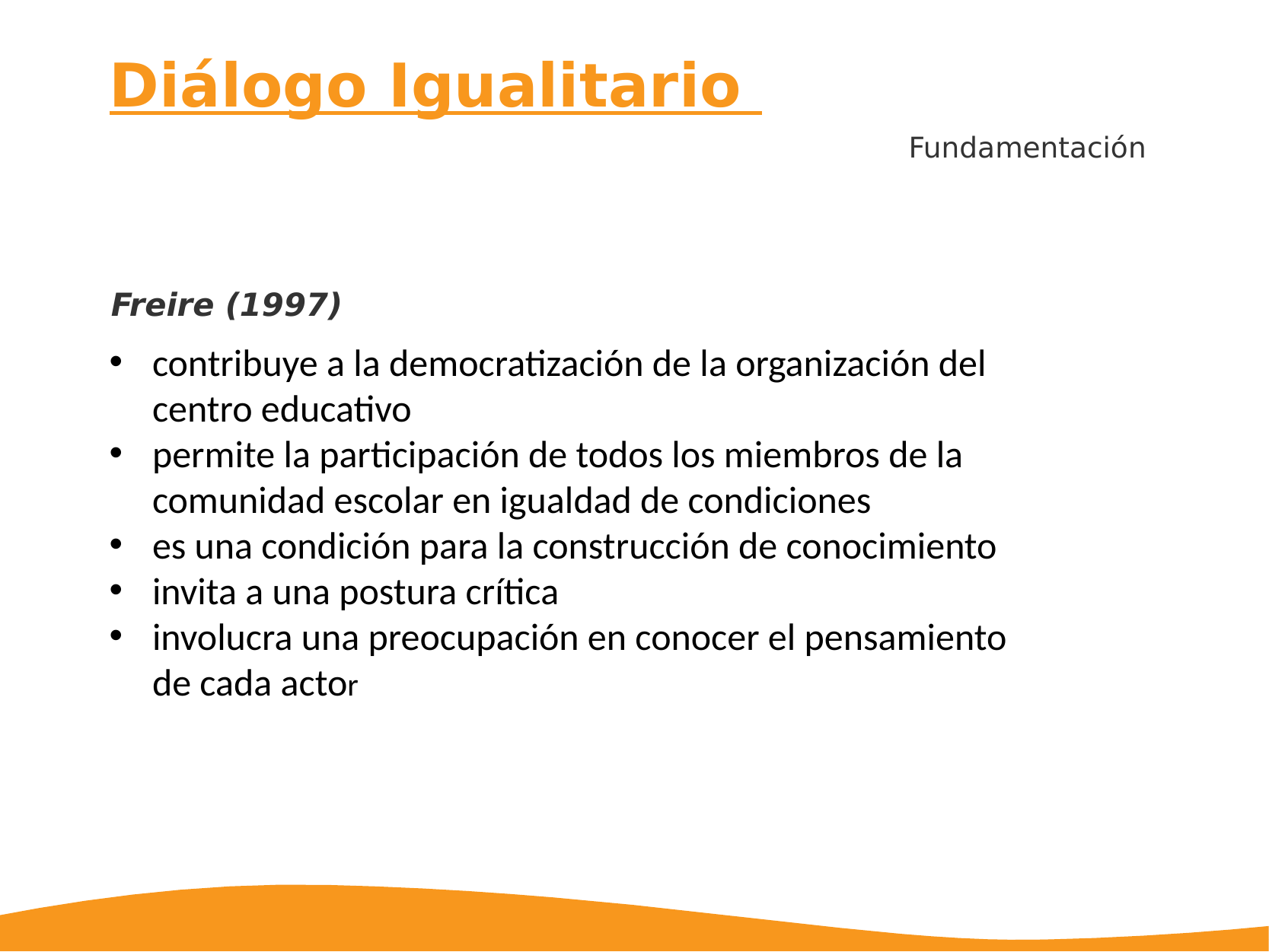

# Diálogo Igualitario
Fundamentación
Freire (1997)

contribuye a la democratización de la organización del centro educativo
permite la participación de todos los miembros de la comunidad escolar en igualdad de condiciones
es una condición para la construcción de conocimiento
invita a una postura crítica
involucra una preocupación en conocer el pensamiento de cada actor